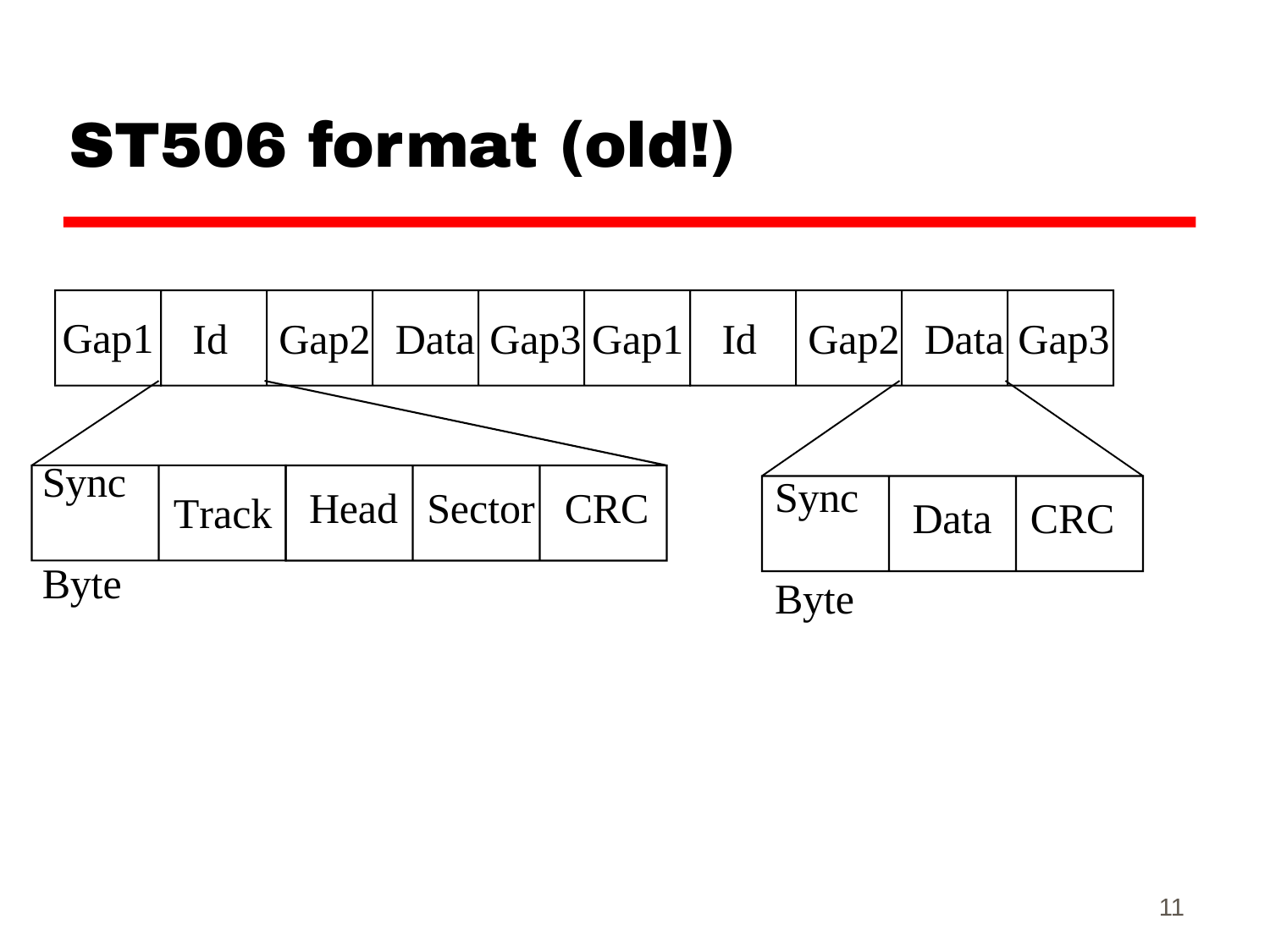

# ST506 format (old!)

Gap1
Id	Gap2	Data Gap3 Gap1
Id	Gap2	Data Gap3

Sync  Byte

Sync  Byte
Head	Sector	CRC
Track
Data	CRC
11